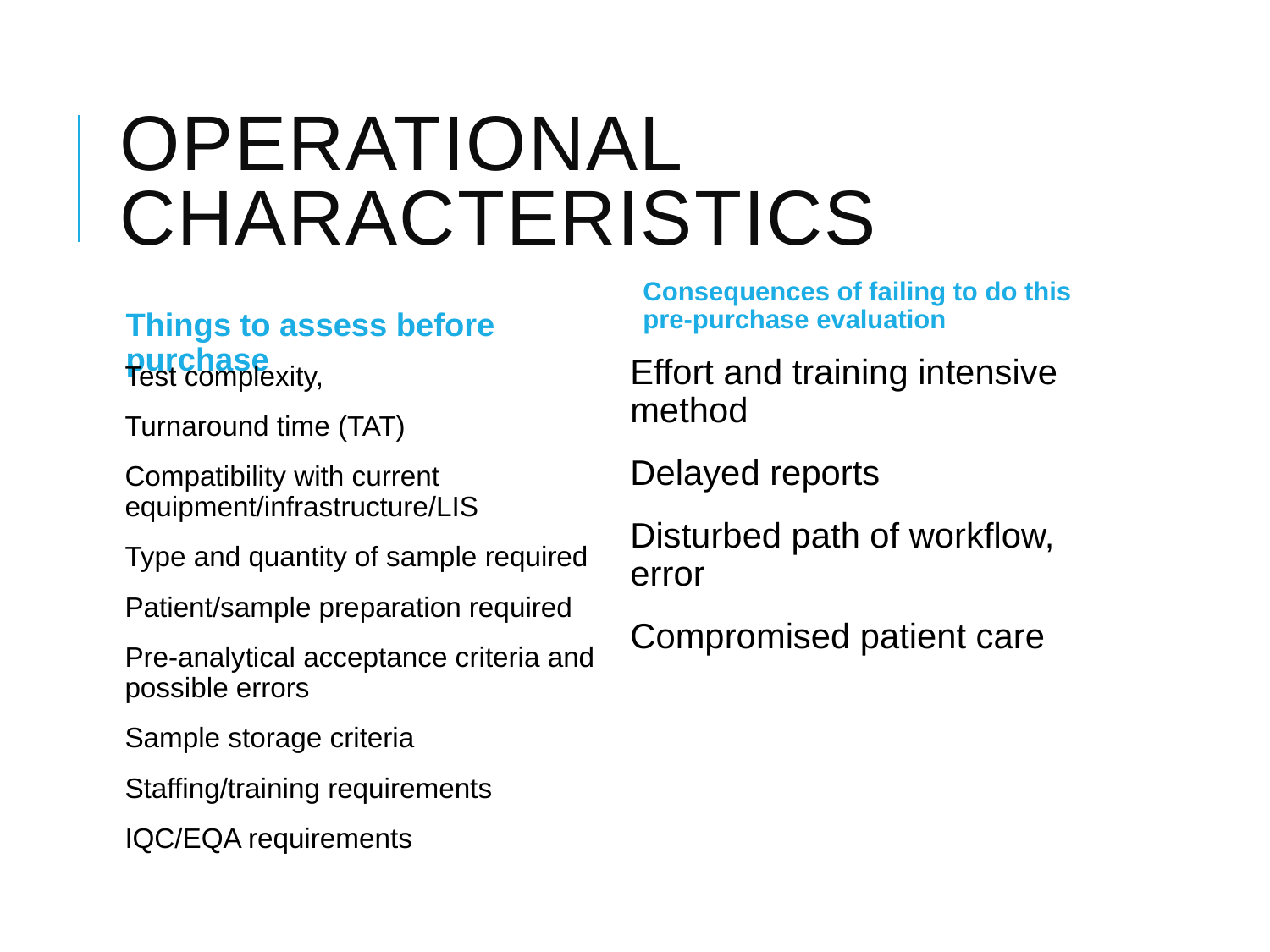

# Operational Characteristics
Consequences of failing to do this pre-purchase evaluation

Things to assess before purchase

Effort and training intensive method
Delayed reports
Disturbed path of workflow, error
Compromised patient care
Test complexity,
Turnaround time (TAT)
Compatibility with current equipment/infrastructure/LIS
Type and quantity of sample required
Patient/sample preparation required
Pre-analytical acceptance criteria and possible errors
Sample storage criteria
Staffing/training requirements
IQC/EQA requirements